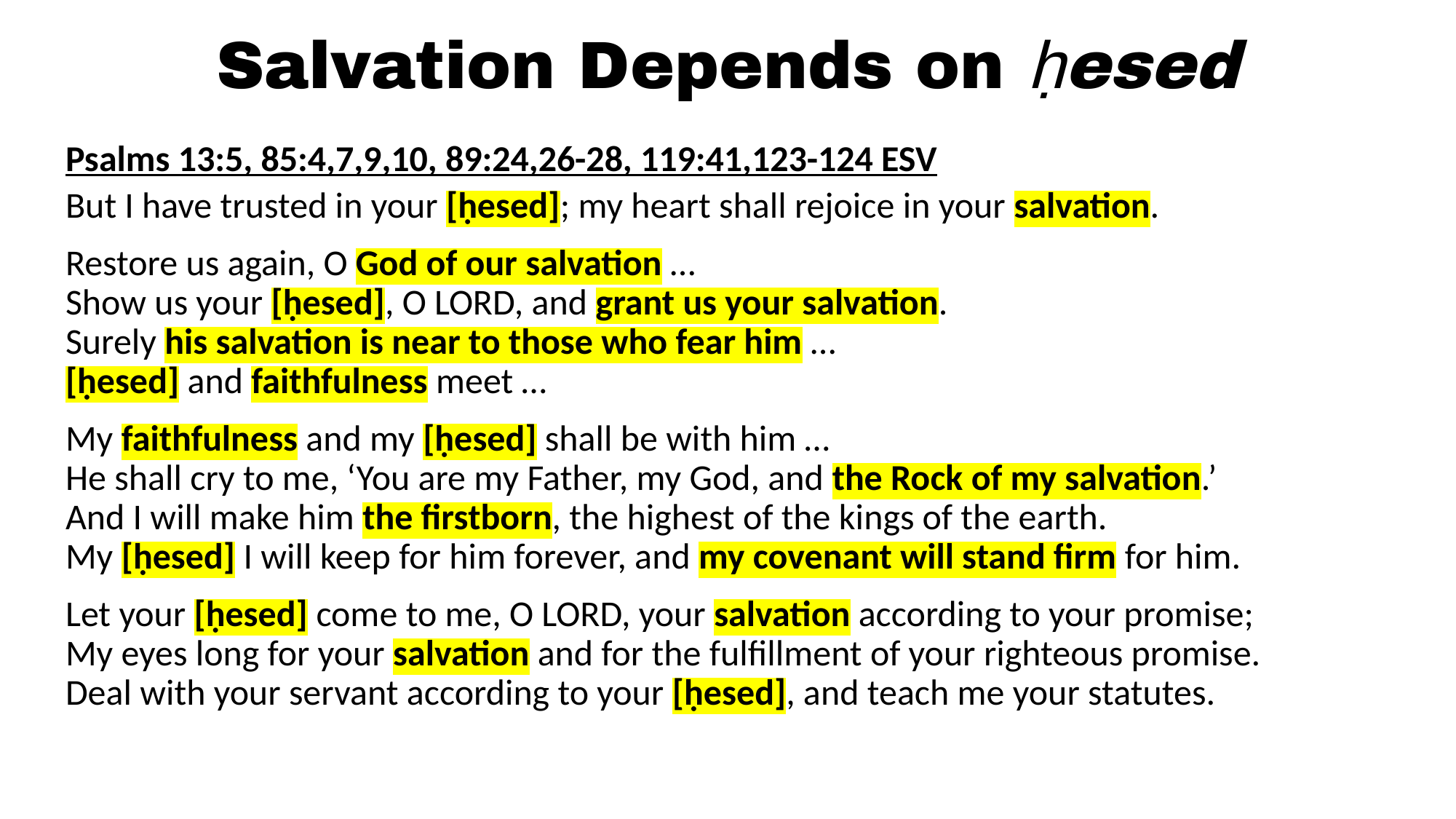

# Salvation Depends on ḥesed
Psalms 13:5, 85:4,7,9,10, 89:24,26-28, 119:41,123-124 ESV
But I have trusted in your [ḥesed]; my heart shall rejoice in your salvation.
Restore us again, O God of our salvation …
Show us your [ḥesed], O LORD, and grant us your salvation.
Surely his salvation is near to those who fear him …
[ḥesed] and faithfulness meet …
My faithfulness and my [ḥesed] shall be with him …
He shall cry to me, ‘You are my Father, my God, and the Rock of my salvation.’
And I will make him the firstborn, the highest of the kings of the earth.
My [ḥesed] I will keep for him forever, and my covenant will stand firm for him.
Let your [ḥesed] come to me, O LORD, your salvation according to your promise;
My eyes long for your salvation and for the fulfillment of your righteous promise.
Deal with your servant according to your [ḥesed], and teach me your statutes.